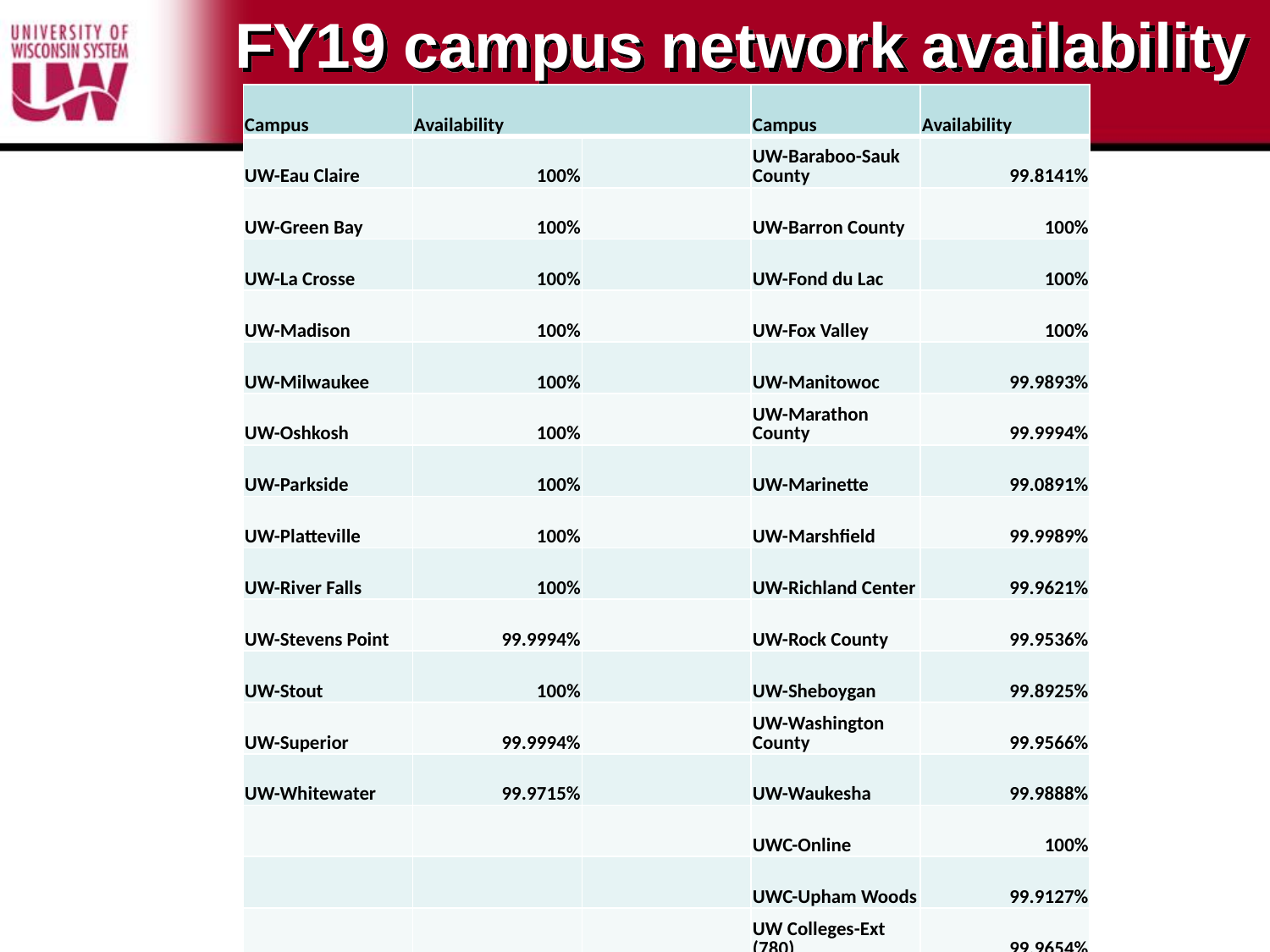

# FY19 campus network availability
| Campus | Availability |  | Campus | Availability |
| --- | --- | --- | --- | --- |
| UW-Eau Claire | 100% |  | UW-Baraboo-Sauk County | 99.8141% |
| UW-Green Bay | 100% |  | UW-Barron County | 100% |
| UW-La Crosse | 100% |  | UW-Fond du Lac | 100% |
| UW-Madison | 100% |  | UW-Fox Valley | 100% |
| UW-Milwaukee | 100% |  | UW-Manitowoc | 99.9893% |
| UW-Oshkosh | 100% |  | UW-Marathon County | 99.9994% |
| UW-Parkside | 100% |  | UW-Marinette | 99.0891% |
| UW-Platteville | 100% |  | UW-Marshfield | 99.9989% |
| UW-River Falls | 100% |  | UW-Richland Center | 99.9621% |
| UW-Stevens Point | 99.9994% |  | UW-Rock County | 99.9536% |
| UW-Stout | 100% |  | UW-Sheboygan | 99.8925% |
| UW-Superior | 99.9994% |  | UW-Washington County | 99.9566% |
| UW-Whitewater | 99.9715% |  | UW-Waukesha | 99.9888% |
|  |  |  | UWC-Online | 100% |
|  |  |  | UWC-Upham Woods | 99.9127% |
|  |  |  | UW Colleges-Ext (780) | 99.9654% |